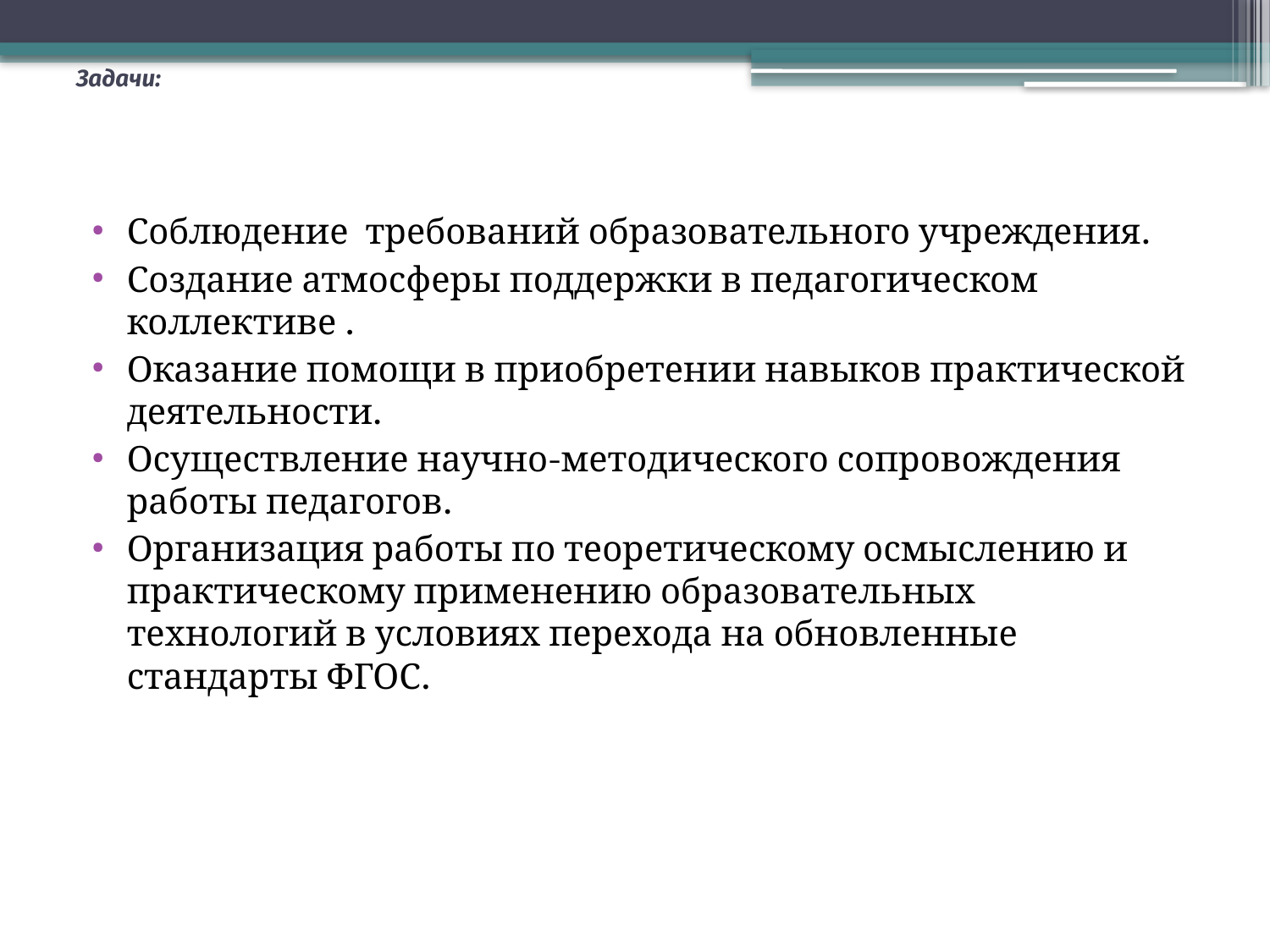

# Задачи:

Соблюдение  требований образовательного учреждения.
Создание атмосферы поддержки в педагогическом коллективе .
Оказание помощи в приобретении навыков практической деятельности.
Осуществление научно-методического сопровождения работы педагогов.
Организация работы по теоретическому осмыслению и практическому применению образовательных технологий в условиях перехода на обновленные стандарты ФГОС.